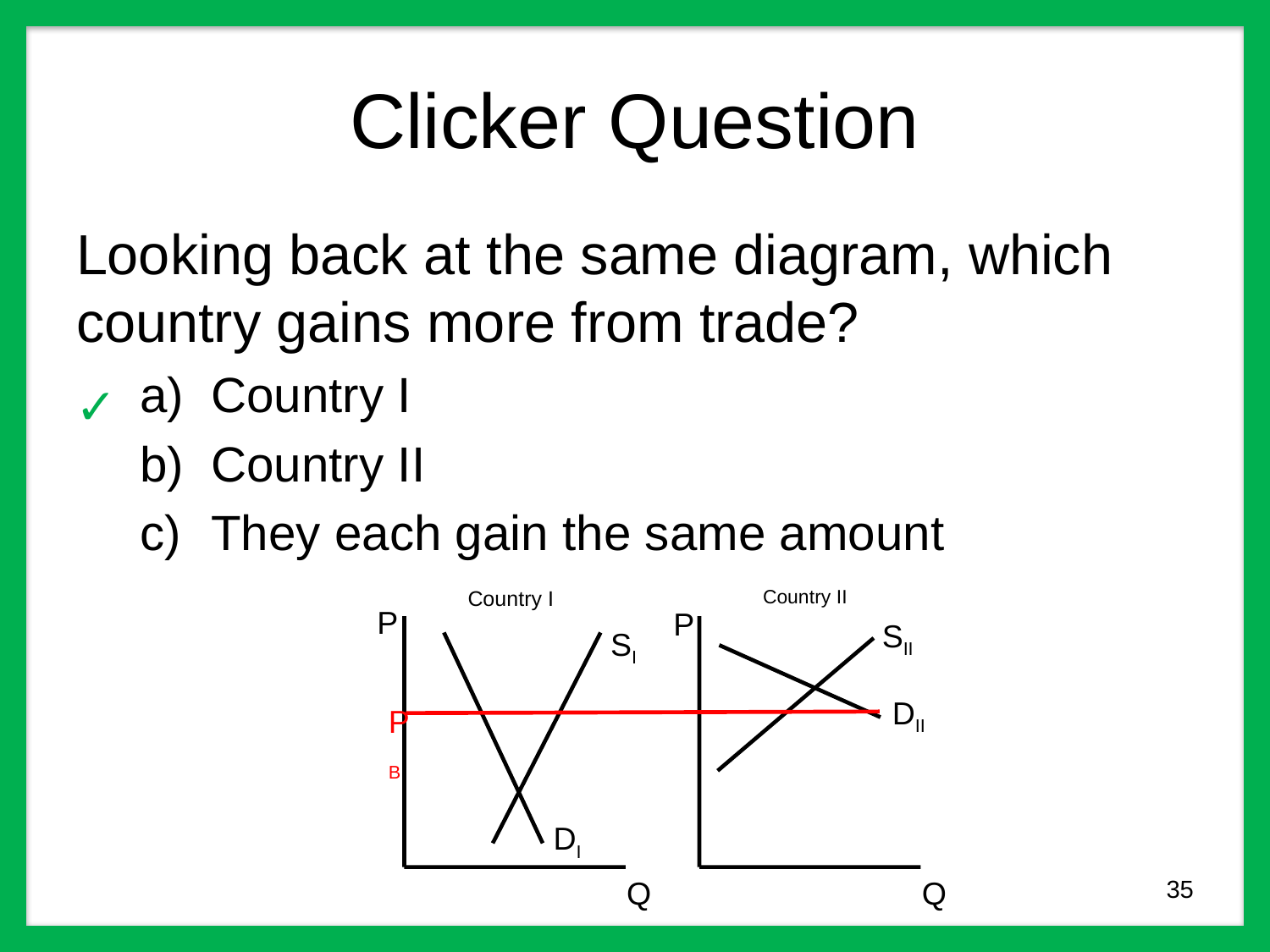

# Clicker Question
Looking back at the same diagram, which country gains more from trade?
Country I
Country II
They each gain the same amount
✓
Country I
Country II
P
P
SII

SI

DII
PB

DI

Q

Q
35